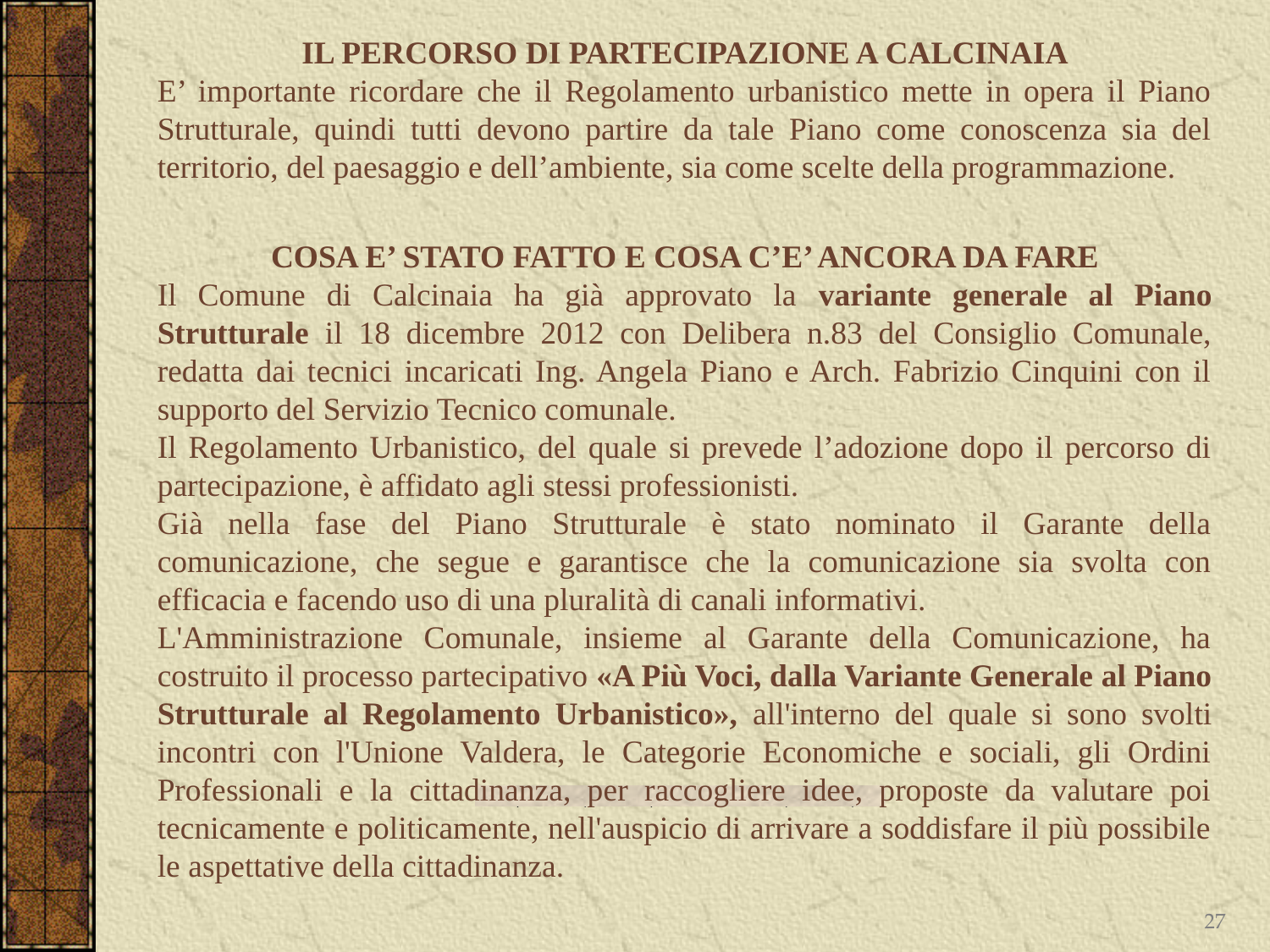

IL PERCORSO DI PARTECIPAZIONE A CALCINAIA
E’ importante ricordare che il Regolamento urbanistico mette in opera il Piano Strutturale, quindi tutti devono partire da tale Piano come conoscenza sia del territorio, del paesaggio e dell’ambiente, sia come scelte della programmazione.
COSA E’ STATO FATTO E COSA C’E’ ANCORA DA FARE
Il Comune di Calcinaia ha già approvato la variante generale al Piano Strutturale il 18 dicembre 2012 con Delibera n.83 del Consiglio Comunale, redatta dai tecnici incaricati Ing. Angela Piano e Arch. Fabrizio Cinquini con il supporto del Servizio Tecnico comunale.
Il Regolamento Urbanistico, del quale si prevede l’adozione dopo il percorso di partecipazione, è affidato agli stessi professionisti.
Già nella fase del Piano Strutturale è stato nominato il Garante della comunicazione, che segue e garantisce che la comunicazione sia svolta con efficacia e facendo uso di una pluralità di canali informativi.
L'Amministrazione Comunale, insieme al Garante della Comunicazione, ha costruito il processo partecipativo «A Più Voci, dalla Variante Generale al Piano Strutturale al Regolamento Urbanistico», all'interno del quale si sono svolti incontri con l'Unione Valdera, le Categorie Economiche e sociali, gli Ordini Professionali e la cittadinanza, per raccogliere idee, proposte da valutare poi tecnicamente e politicamente, nell'auspicio di arrivare a soddisfare il più possibile le aspettative della cittadinanza.

27